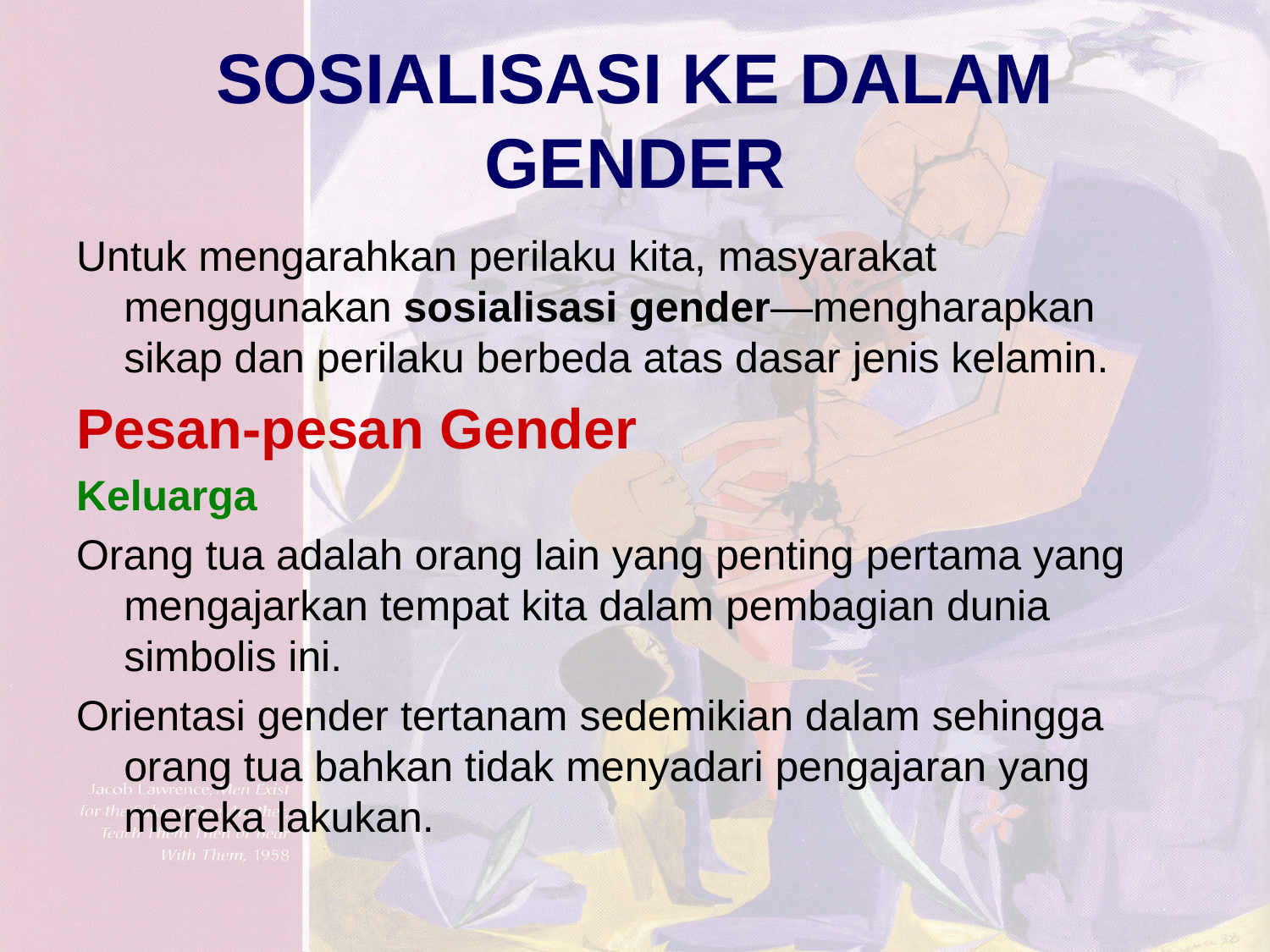

# SOSIALISASI KE DALAM GENDER
Untuk mengarahkan perilaku kita, masyarakat menggunakan sosialisasi gender—mengharapkan sikap dan perilaku berbeda atas dasar jenis kelamin.
Pesan-pesan Gender
Keluarga
Orang tua adalah orang lain yang penting pertama yang mengajarkan tempat kita dalam pembagian dunia simbolis ini.
Orientasi gender tertanam sedemikian dalam sehingga orang tua bahkan tidak menyadari pengajaran yang mereka lakukan.